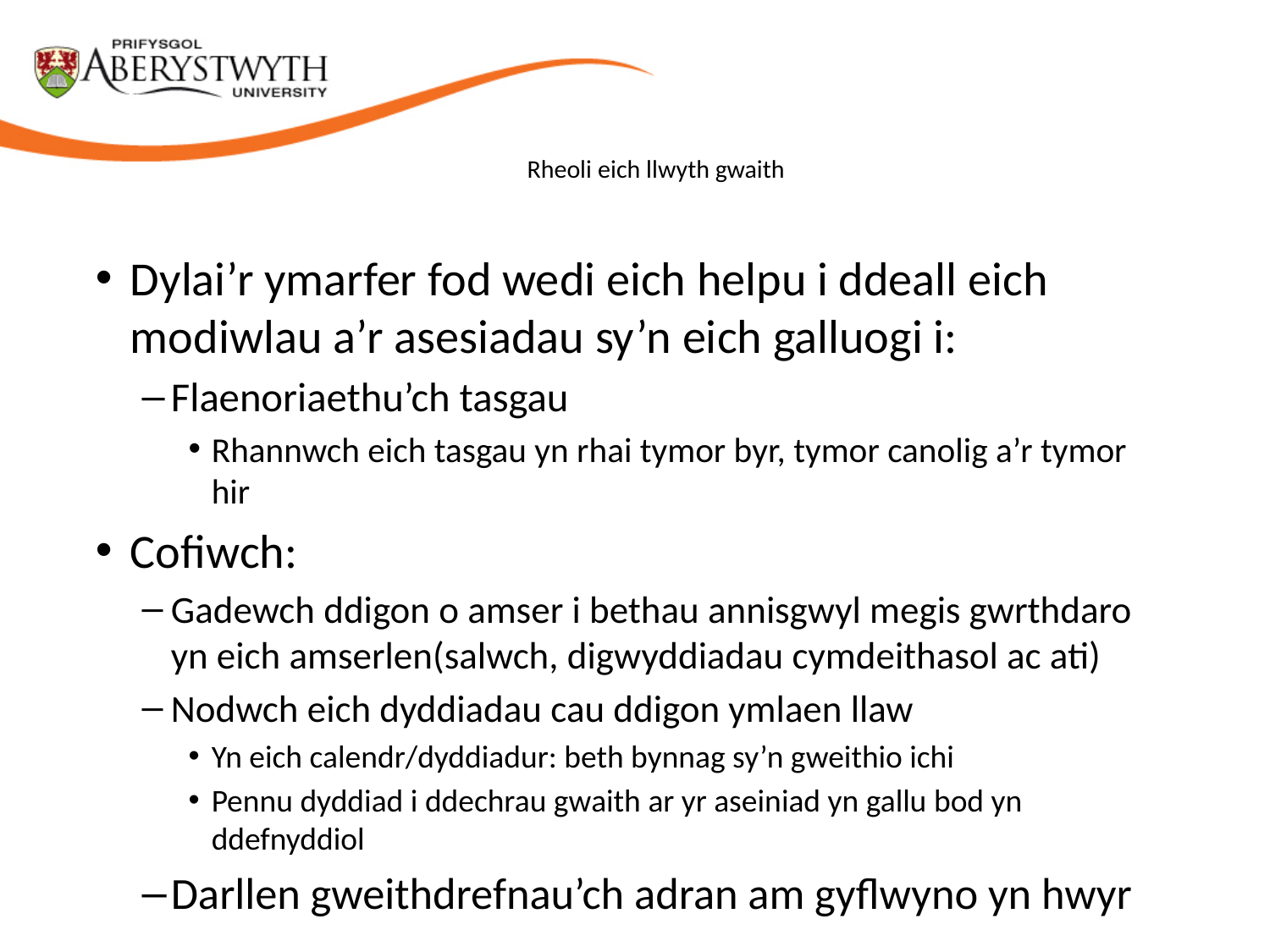

# Rheoli eich llwyth gwaith
Dylai’r ymarfer fod wedi eich helpu i ddeall eich modiwlau a’r asesiadau sy’n eich galluogi i:
Flaenoriaethu’ch tasgau
Rhannwch eich tasgau yn rhai tymor byr, tymor canolig a’r tymor hir
Cofiwch:
Gadewch ddigon o amser i bethau annisgwyl megis gwrthdaro yn eich amserlen(salwch, digwyddiadau cymdeithasol ac ati)
Nodwch eich dyddiadau cau ddigon ymlaen llaw
Yn eich calendr/dyddiadur: beth bynnag sy’n gweithio ichi
Pennu dyddiad i ddechrau gwaith ar yr aseiniad yn gallu bod yn ddefnyddiol
Darllen gweithdrefnau’ch adran am gyflwyno yn hwyr